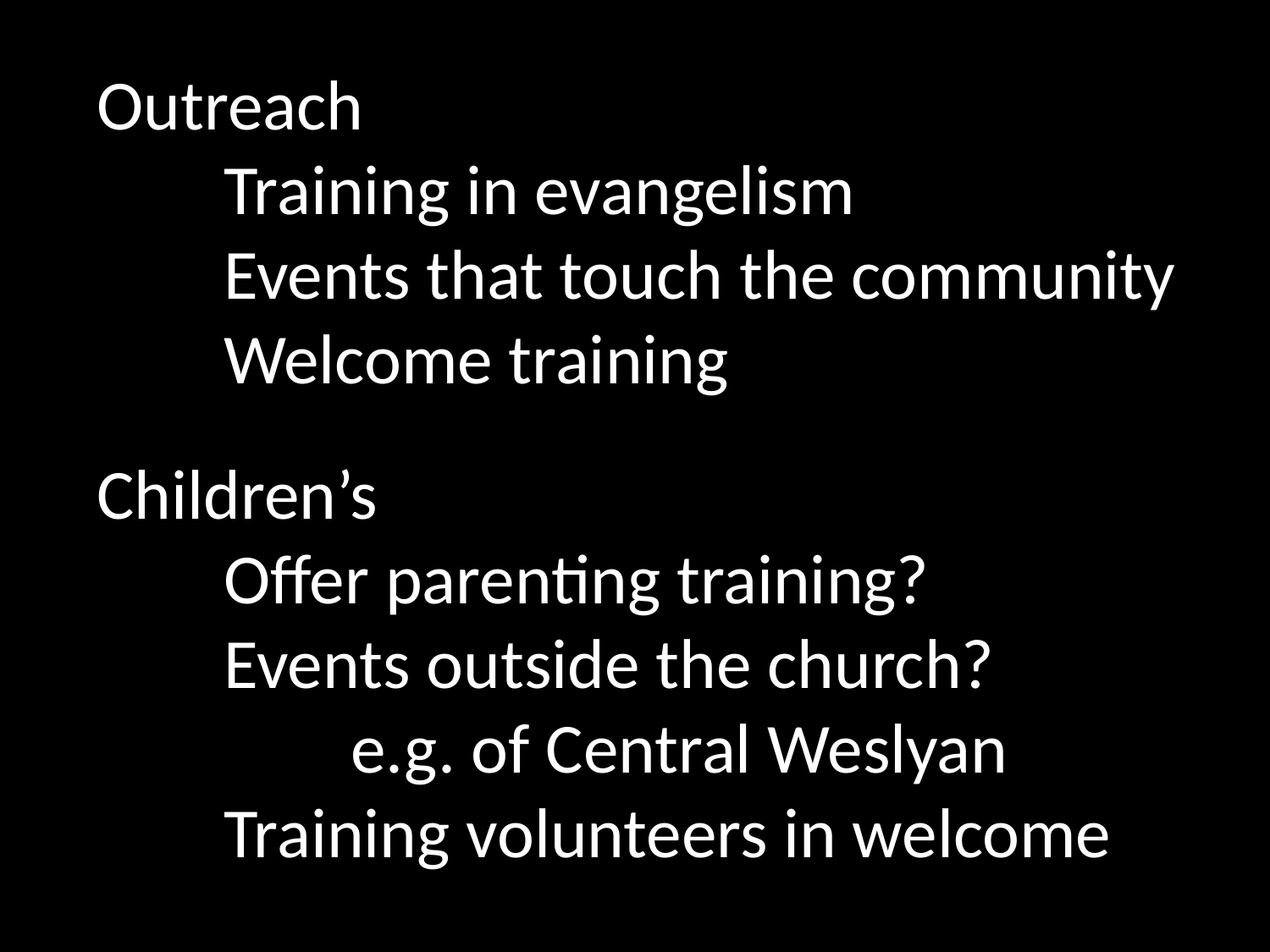

Outreach
	Training in evangelism
	Events that touch the community
	Welcome training

Children’s
	Offer parenting training?
	Events outside the church?
		e.g. of Central Weslyan
	Training volunteers in welcome